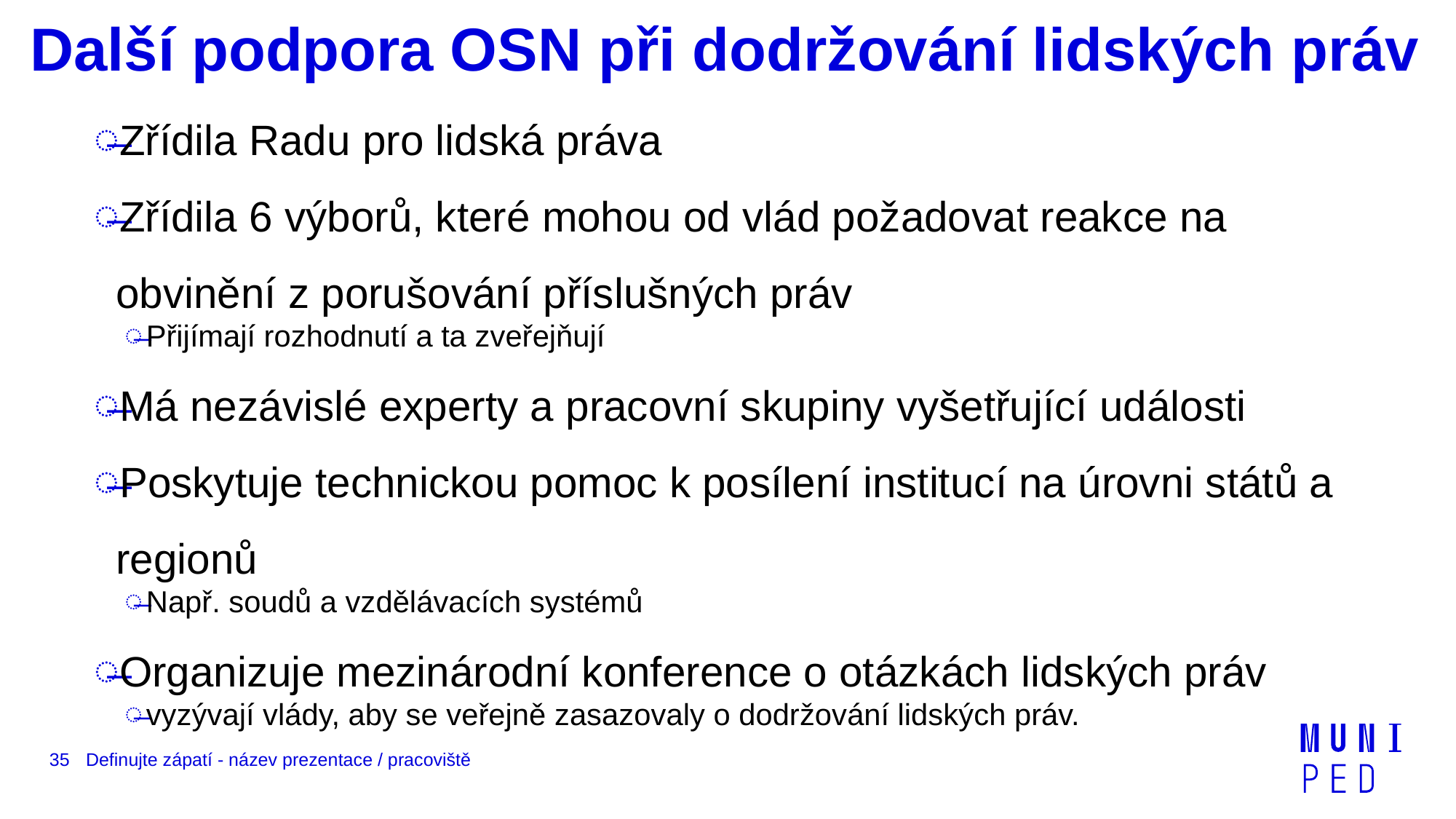

# Další podpora OSN při dodržování lidských práv
Zřídila Radu pro lidská práva
Zřídila 6 výborů, které mohou od vlád požadovat reakce na obvinění z porušování příslušných práv
Přijímají rozhodnutí a ta zveřejňují
Má nezávislé experty a pracovní skupiny vyšetřující události
Poskytuje technickou pomoc k posílení institucí na úrovni států a regionů
Např. soudů a vzdělávacích systémů
Organizuje mezinárodní konference o otázkách lidských práv
vyzývají vlády, aby se veřejně zasazovaly o dodržování lidských práv.
35
Definujte zápatí - název prezentace / pracoviště